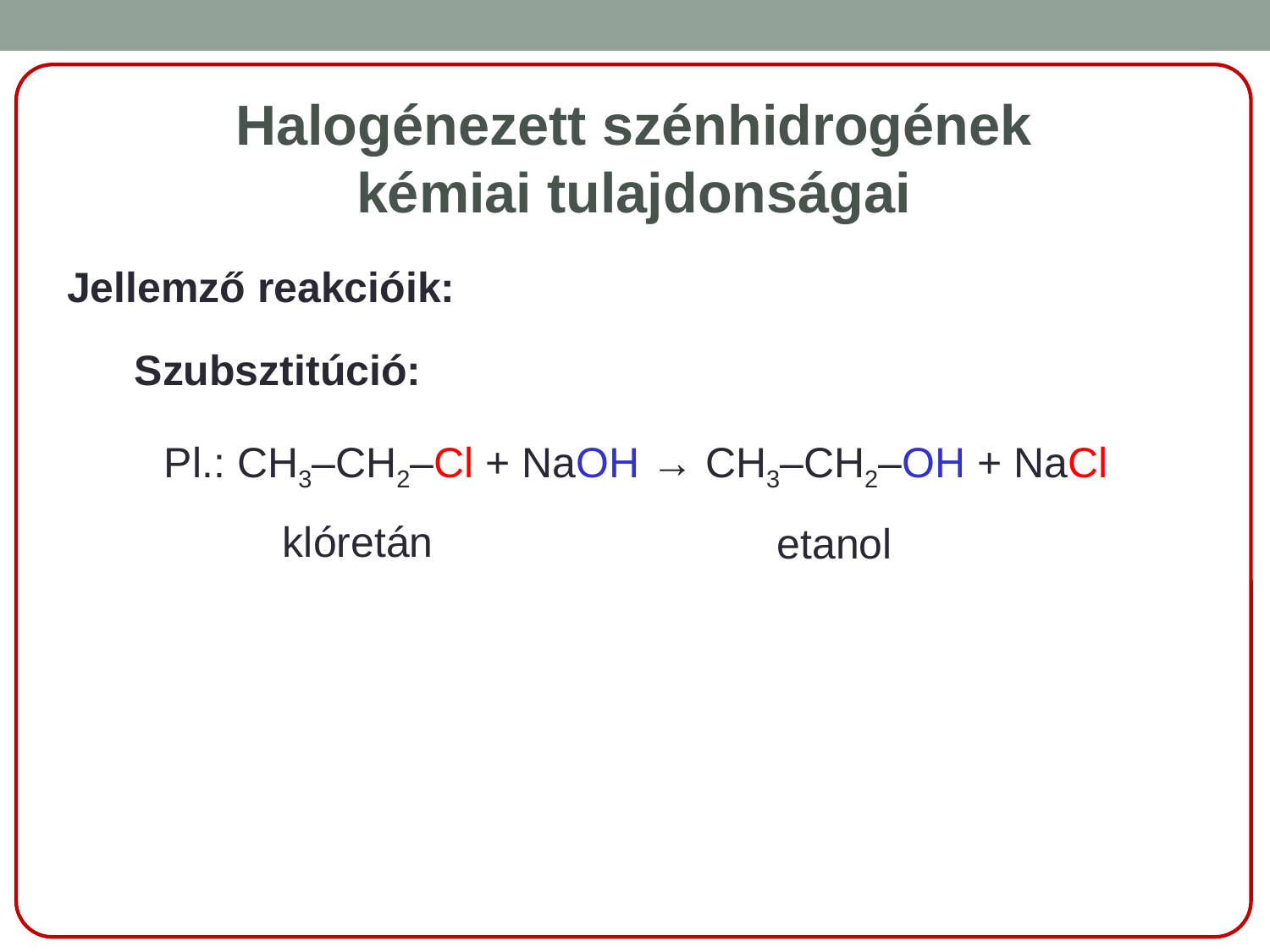

Halogénezett szénhidrogének
kémiai tulajdonságai
Jellemző reakcióik:
Szubsztitúció:
Pl.: CH3–CH2–Cl + NaOH → CH3–CH2–OH + NaCl
klóretán
etanol